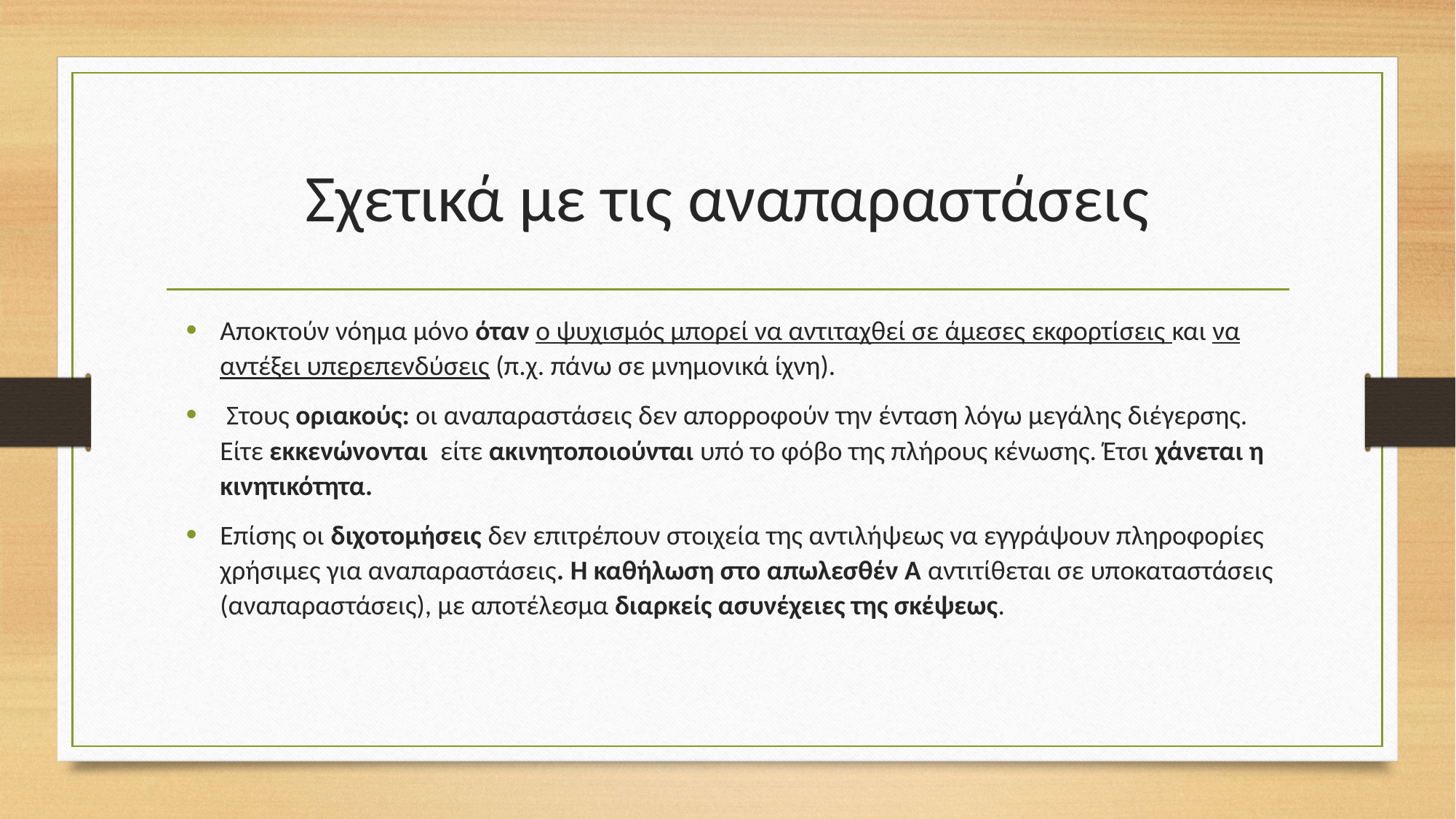

# Σχετικά με τις αναπαραστάσεις
Αποκτούν νόημα μόνο όταν ο ψυχισμός μπορεί να αντιταχθεί σε άμεσες εκφορτίσεις και να αντέξει υπερεπενδύσεις (π.χ. πάνω σε μνημονικά ίχνη).
 Στους οριακούς: οι αναπαραστάσεις δεν απορροφούν την ένταση λόγω μεγάλης διέγερσης. Είτε εκκενώνονται  είτε ακινητοποιούνται υπό το φόβο της πλήρους κένωσης. Έτσι χάνεται η κινητικότητα.
Επίσης οι διχοτομήσεις δεν επιτρέπουν στοιχεία της αντιλήψεως να εγγράψουν πληροφορίες χρήσιμες για αναπαραστάσεις. Η καθήλωση στο απωλεσθέν Α αντιτίθεται σε υποκαταστάσεις (αναπαραστάσεις), με αποτέλεσμα διαρκείς ασυνέχειες της σκέψεως.